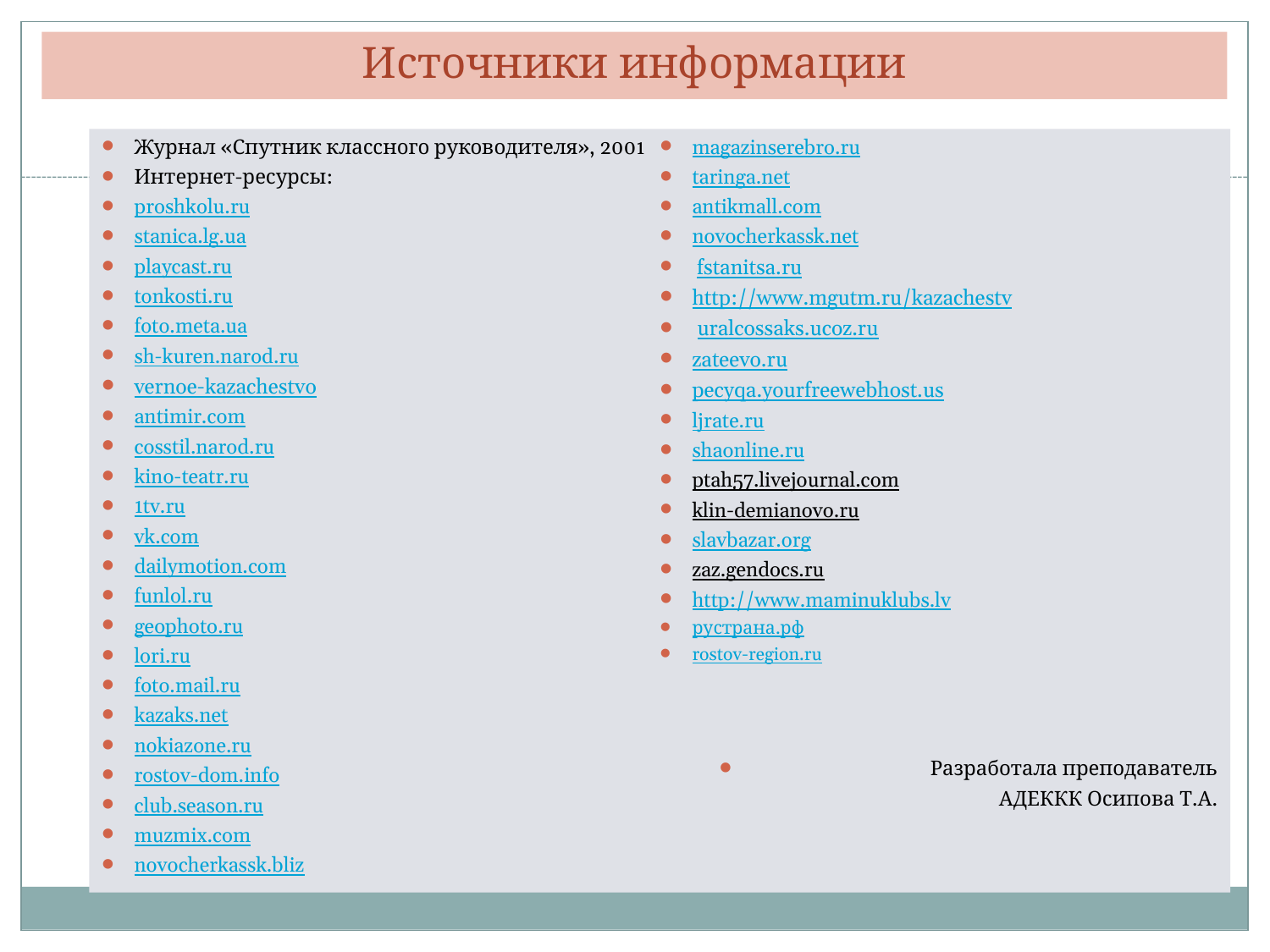

# Источники информации
Журнал «Спутник классного руководителя», 2001
Интернет-ресурсы:
proshkolu.ru
stanica.lg.ua
playcast.ru
tonkosti.ru
foto.meta.ua
sh-kuren.narod.ru
vernoe-kazachestvo
antimir.com
cosstil.narod.ru
kino-teatr.ru
1tv.ru
vk.com
dailymotion.com
funlol.ru
geophoto.ru
lori.ru
foto.mail.ru
kazaks.net
nokiazone.ru
rostov-dom.info
club.season.ru
muzmix.com
novocherkassk.bliz
magazinserebro.ru
taringa.net
antikmall.com
novocherkassk.net
 fstanitsa.ru
http://www.mgutm.ru/kazachestv
 uralcossaks.ucoz.ru
zateevo.ru
pecyqa.yourfreewebhost.us
ljrate.ru
shaonline.ru
ptah57.livejournal.com
klin-demianovo.ru
slavbazar.org
zaz.gendocs.ru
http://www.maminuklubs.lv
рустрана.рф
rostov-region.ru

Разработала преподаватель
	АДЕККК Осипова Т.А.